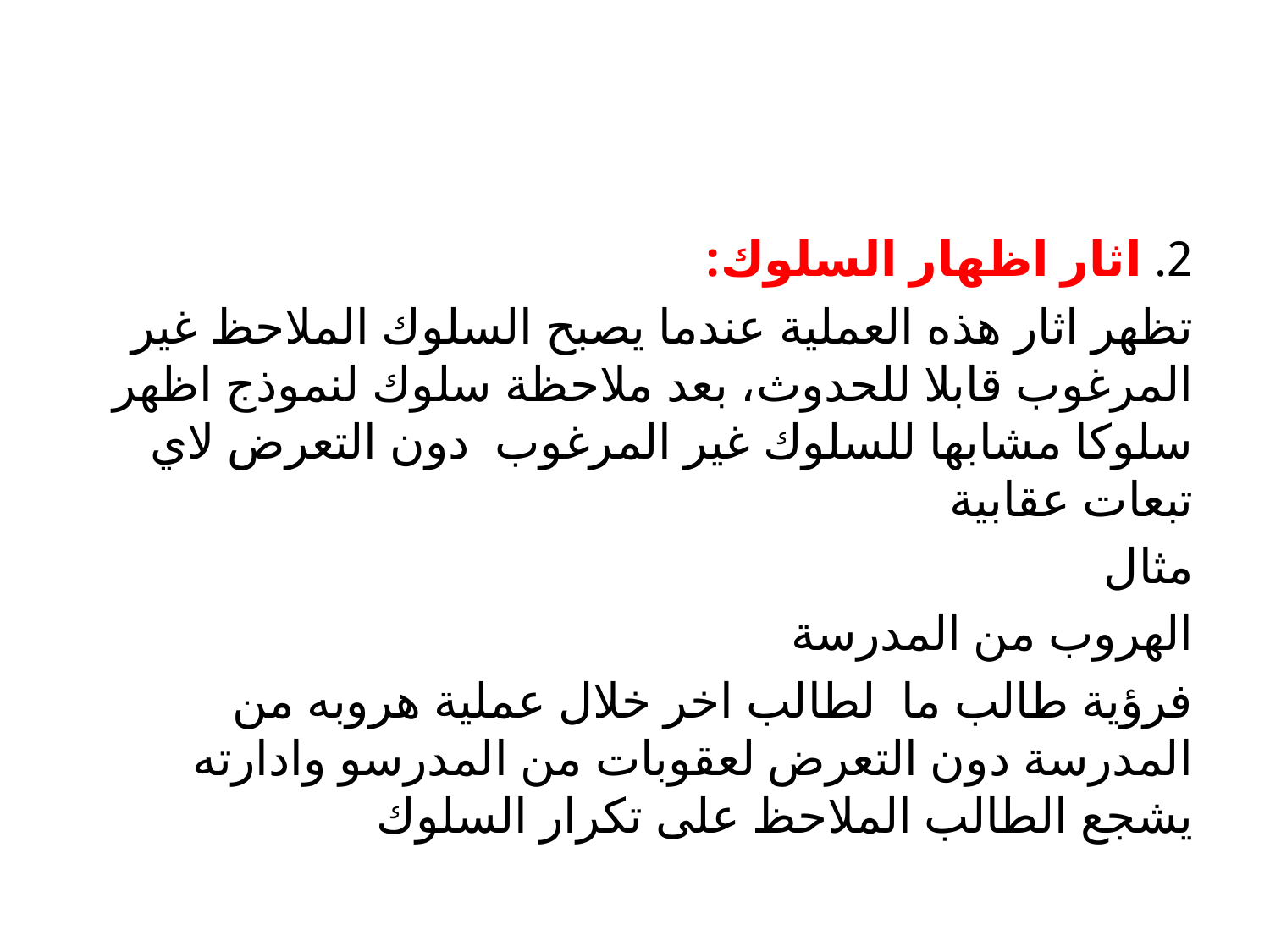

#
2. اثار اظهار السلوك:
تظهر اثار هذه العملية عندما يصبح السلوك الملاحظ غير المرغوب قابلا للحدوث، بعد ملاحظة سلوك لنموذج اظهر سلوكا مشابها للسلوك غير المرغوب  دون التعرض لاي تبعات عقابية
مثال
الهروب من المدرسة
فرؤية طالب ما  لطالب اخر خلال عملية هروبه من المدرسة دون التعرض لعقوبات من المدرسو وادارته يشجع الطالب الملاحظ على تكرار السلوك